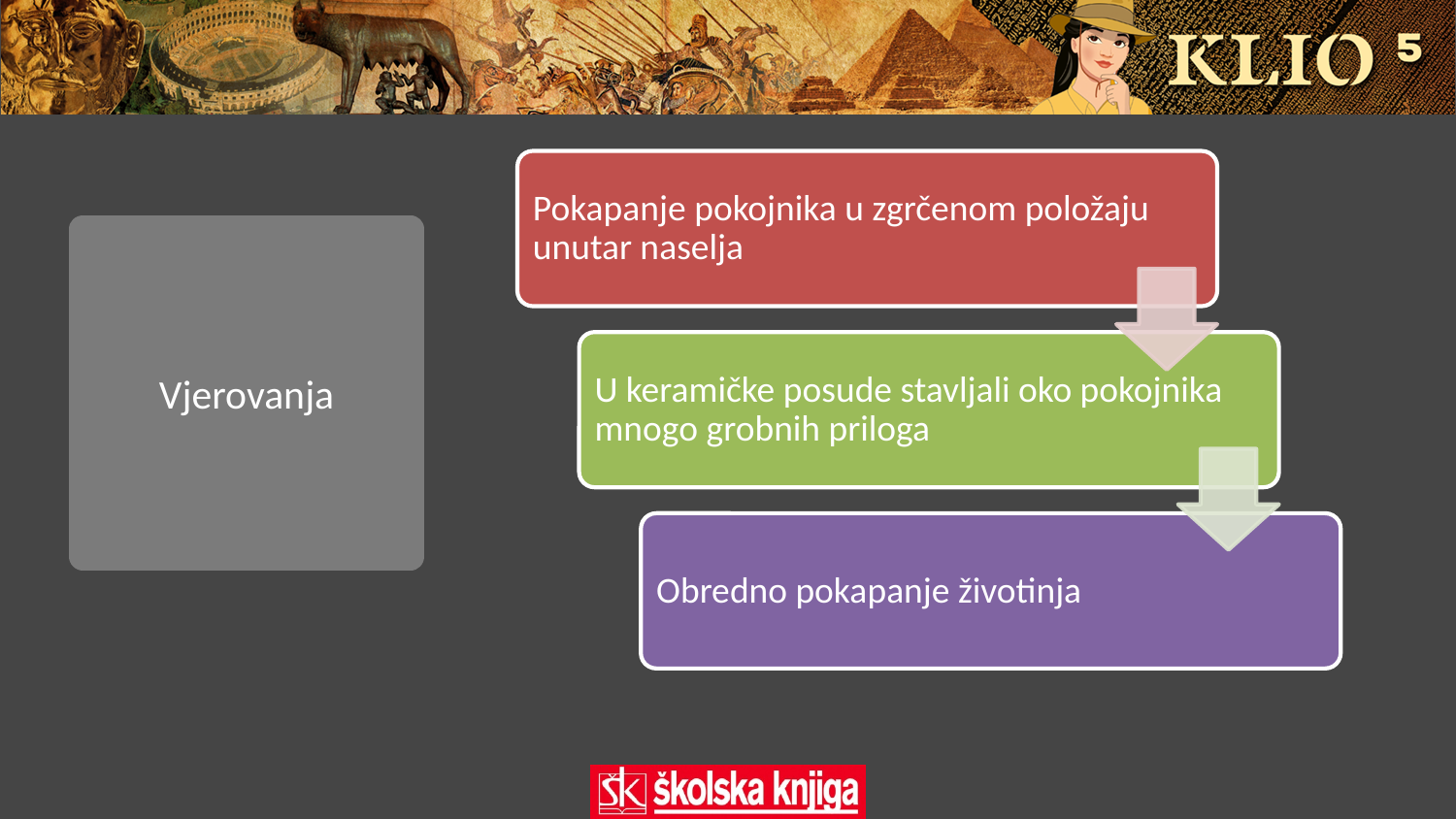

Pokapanje pokojnika u zgrčenom položaju unutar naselja
U keramičke posude stavljali oko pokojnika mnogo grobnih priloga
Obredno pokapanje životinja

# Vjerovanja